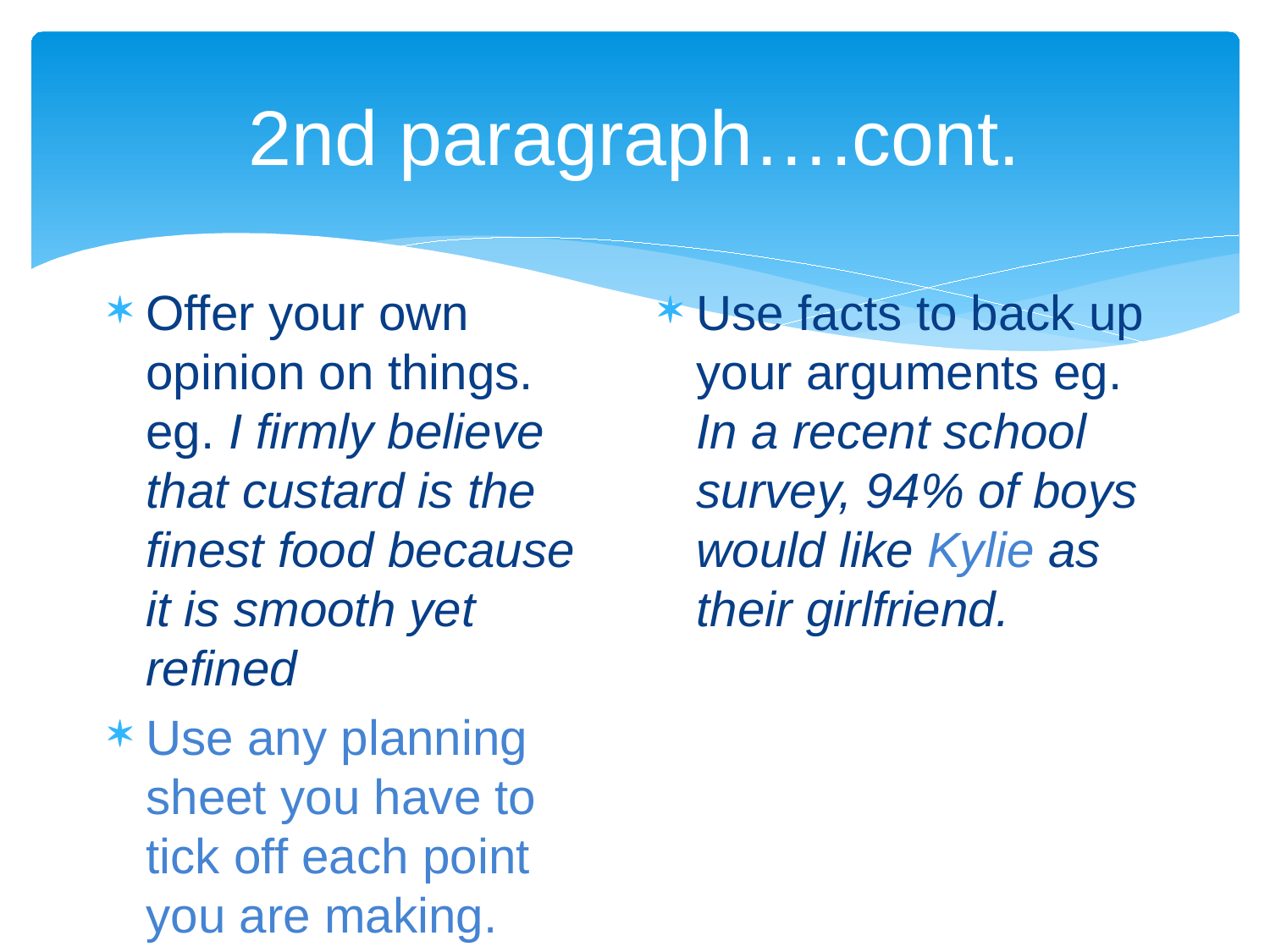

# 2nd paragraph….cont.
Offer your own opinion on things. eg. I firmly believe that custard is the finest food because it is smooth yet refined
Use any planning sheet you have to tick off each point you are making.
Use facts to back up your arguments eg. In a recent school survey, 94% of boys would like Kylie as their girlfriend.